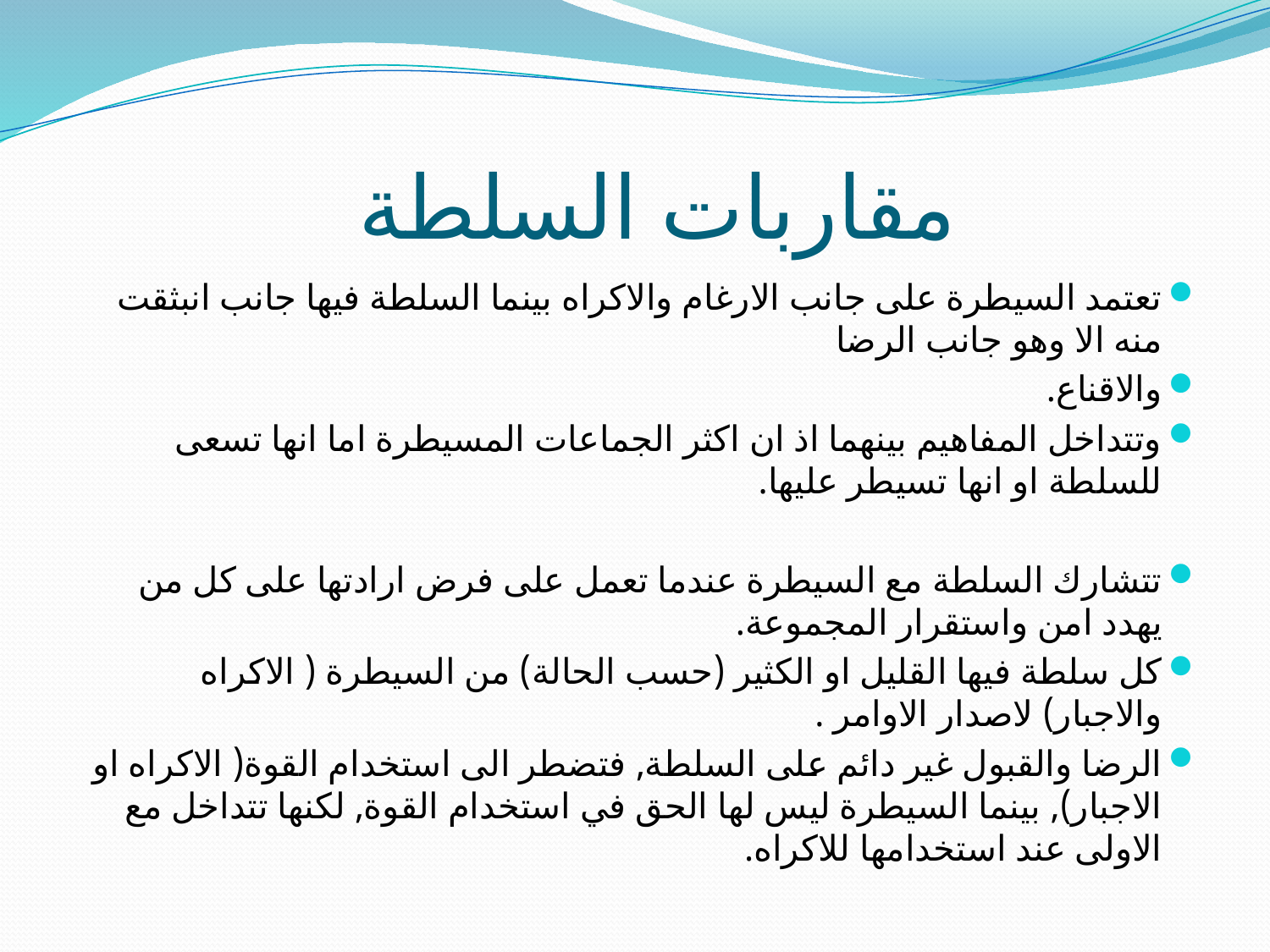

# مقاربات السلطة
تعتمد السيطرة على جانب الارغام والاكراه بينما السلطة فيها جانب انبثقت منه الا وهو جانب الرضا
والاقناع.
وتتداخل المفاهيم بينهما اذ ان اكثر الجماعات المسيطرة اما انها تسعى للسلطة او انها تسيطر عليها.

تتشارك السلطة مع السيطرة عندما تعمل على فرض ارادتها على كل من يهدد امن واستقرار المجموعة.
كل سلطة فيها القليل او الكثير (حسب الحالة) من السيطرة ( الاكراه والاجبار) لاصدار الاوامر .
الرضا والقبول غير دائم على السلطة, فتضطر الى استخدام القوة( الاكراه او الاجبار), بينما السيطرة ليس لها الحق في استخدام القوة, لكنها تتداخل مع الاولى عند استخدامها للاكراه.